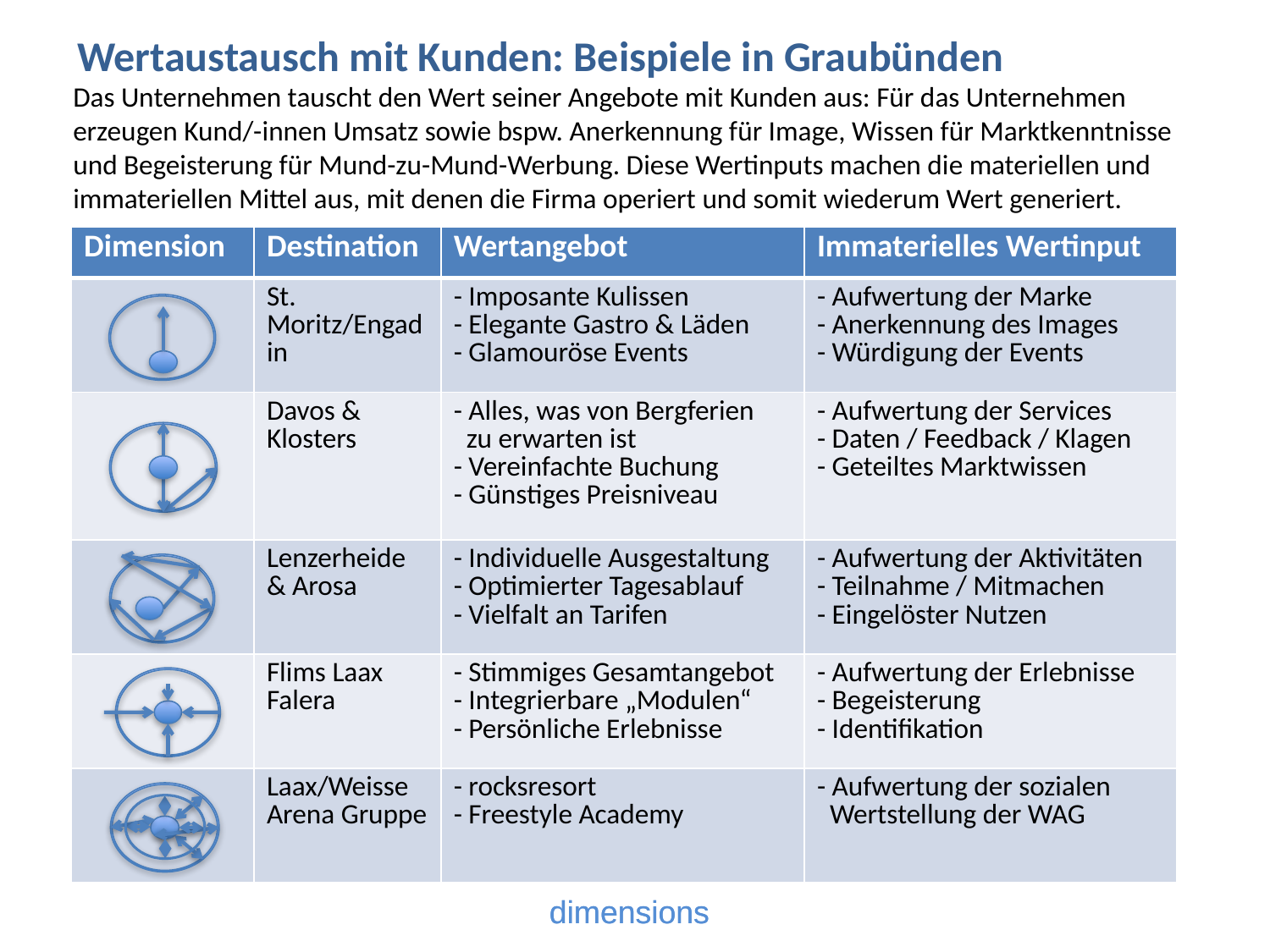

Wertaustausch mit Kunden: Beispiele in Graubünden
Das Unternehmen tauscht den Wert seiner Angebote mit Kunden aus: Für das Unternehmen erzeugen Kund/-innen Umsatz sowie bspw. Anerkennung für Image, Wissen für Marktkenntnisse und Begeisterung für Mund-zu-Mund-Werbung. Diese Wertinputs machen die materiellen und immateriellen Mittel aus, mit denen die Firma operiert und somit wiederum Wert generiert.

| Dimension | Destination | Wertangebot | Immaterielles Wertinput |
| --- | --- | --- | --- |
|  | St. Moritz/Engadin | - Imposante Kulissen - Elegante Gastro & Läden - Glamouröse Events | - Aufwertung der Marke - Anerkennung des Images - Würdigung der Events |
|  | Davos & Klosters | - Alles, was von Bergferien zu erwarten ist - Vereinfachte Buchung - Günstiges Preisniveau | - Aufwertung der Services - Daten / Feedback / Klagen - Geteiltes Marktwissen |
|  | Lenzerheide & Arosa | - Individuelle Ausgestaltung - Optimierter Tagesablauf - Vielfalt an Tarifen | - Aufwertung der Aktivitäten - Teilnahme / Mitmachen - Eingelöster Nutzen |
|  | Flims Laax Falera | - Stimmiges Gesamtangebot - Integrierbare „Modulen“ - Persönliche Erlebnisse | - Aufwertung der Erlebnisse - Begeisterung - Identifikation |
|  | Laax/Weisse Arena Gruppe | - rocksresort - Freestyle Academy | - Aufwertung der sozialen Wertstellung der WAG |